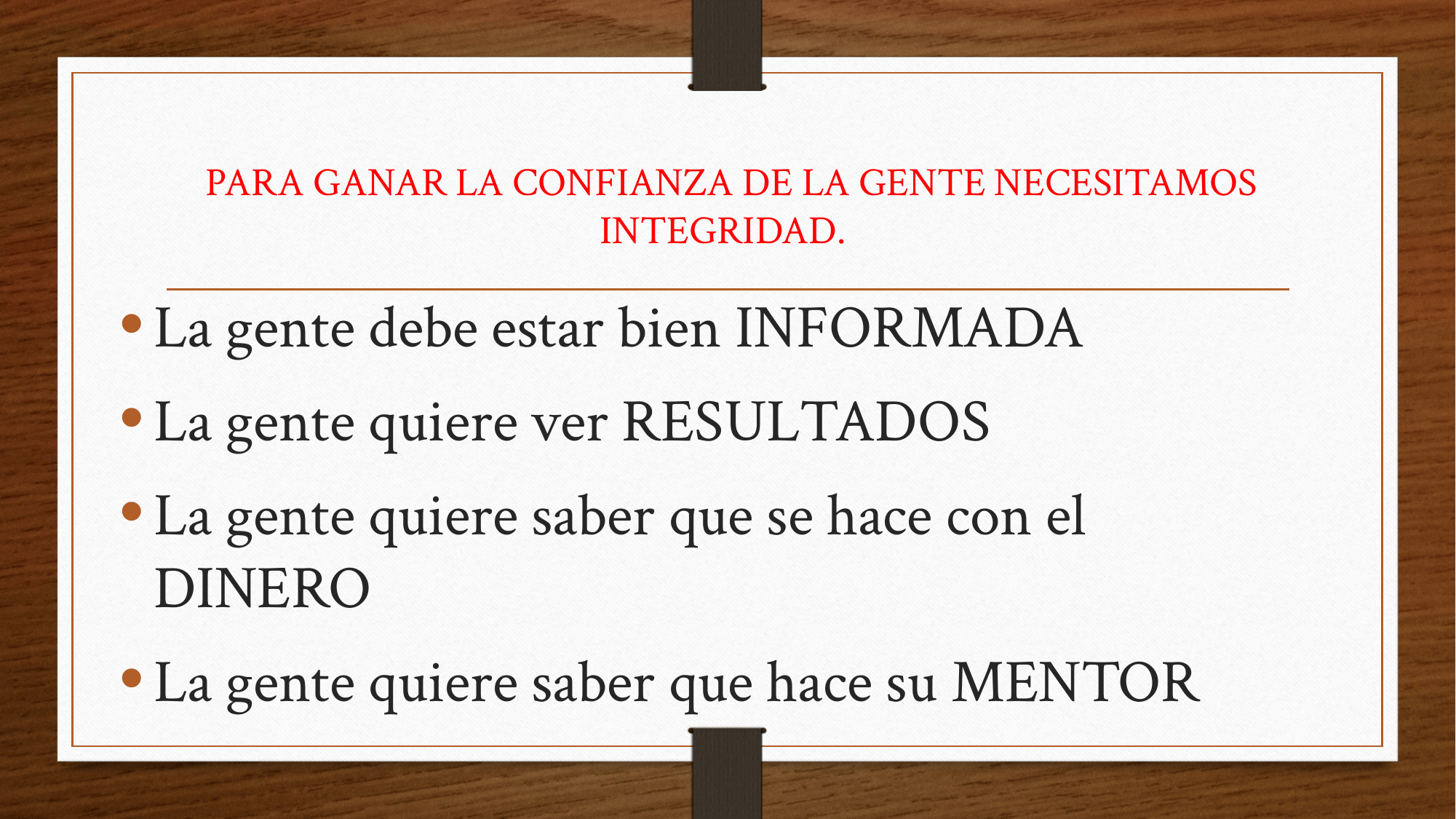

# PARA GANAR LA CONFIANZA DE LA GENTE NECESITAMOS INTEGRIDAD.
La gente debe estar bien INFORMADA
La gente quiere ver RESULTADOS
La gente quiere saber que se hace con el DINERO
La gente quiere saber que hace su MENTOR